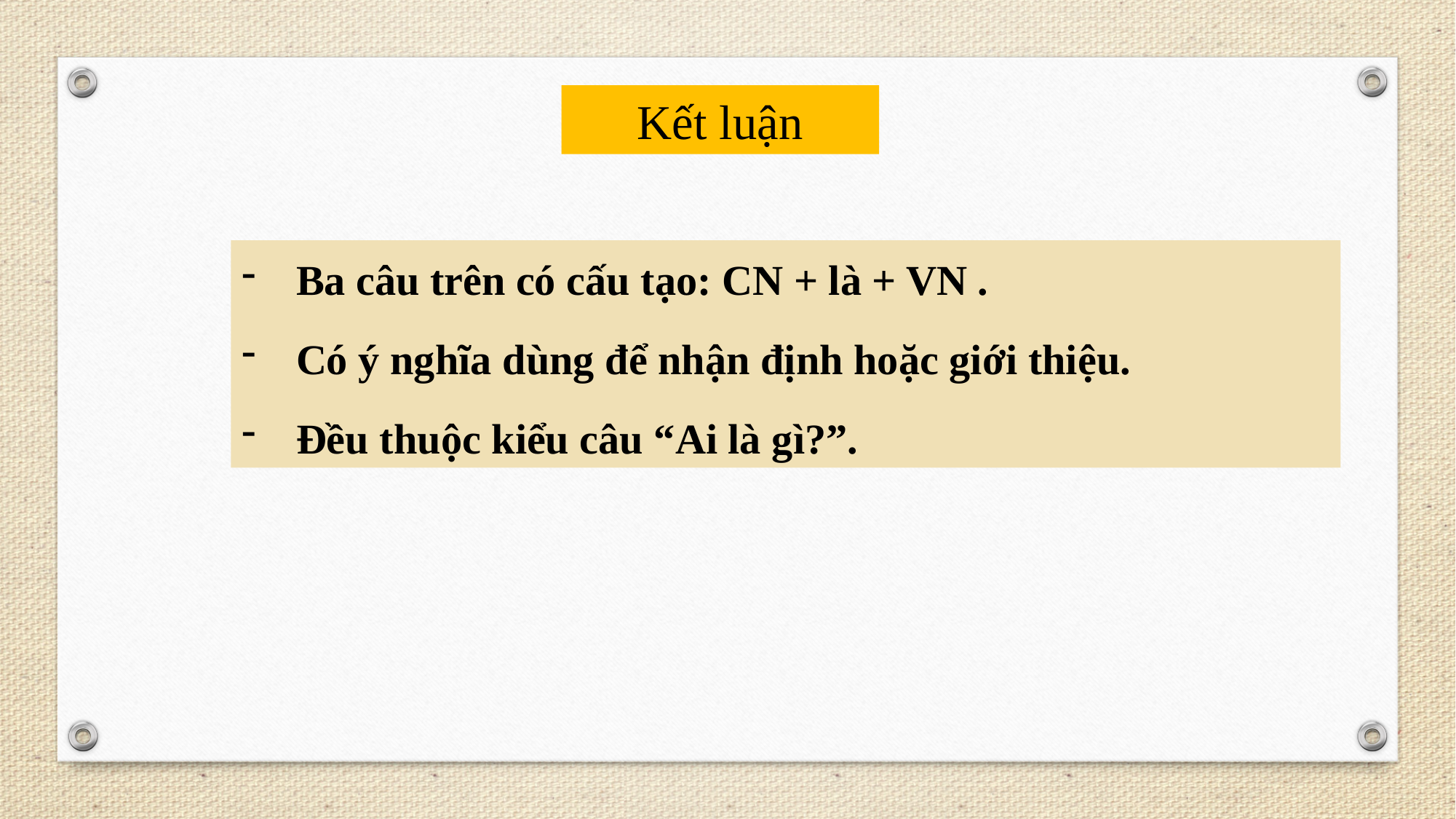

Kết luận
Ba câu trên có cấu tạo: CN + là + VN .
Có ý nghĩa dùng để nhận định hoặc giới thiệu.
Đều thuộc kiểu câu “Ai là gì?”.